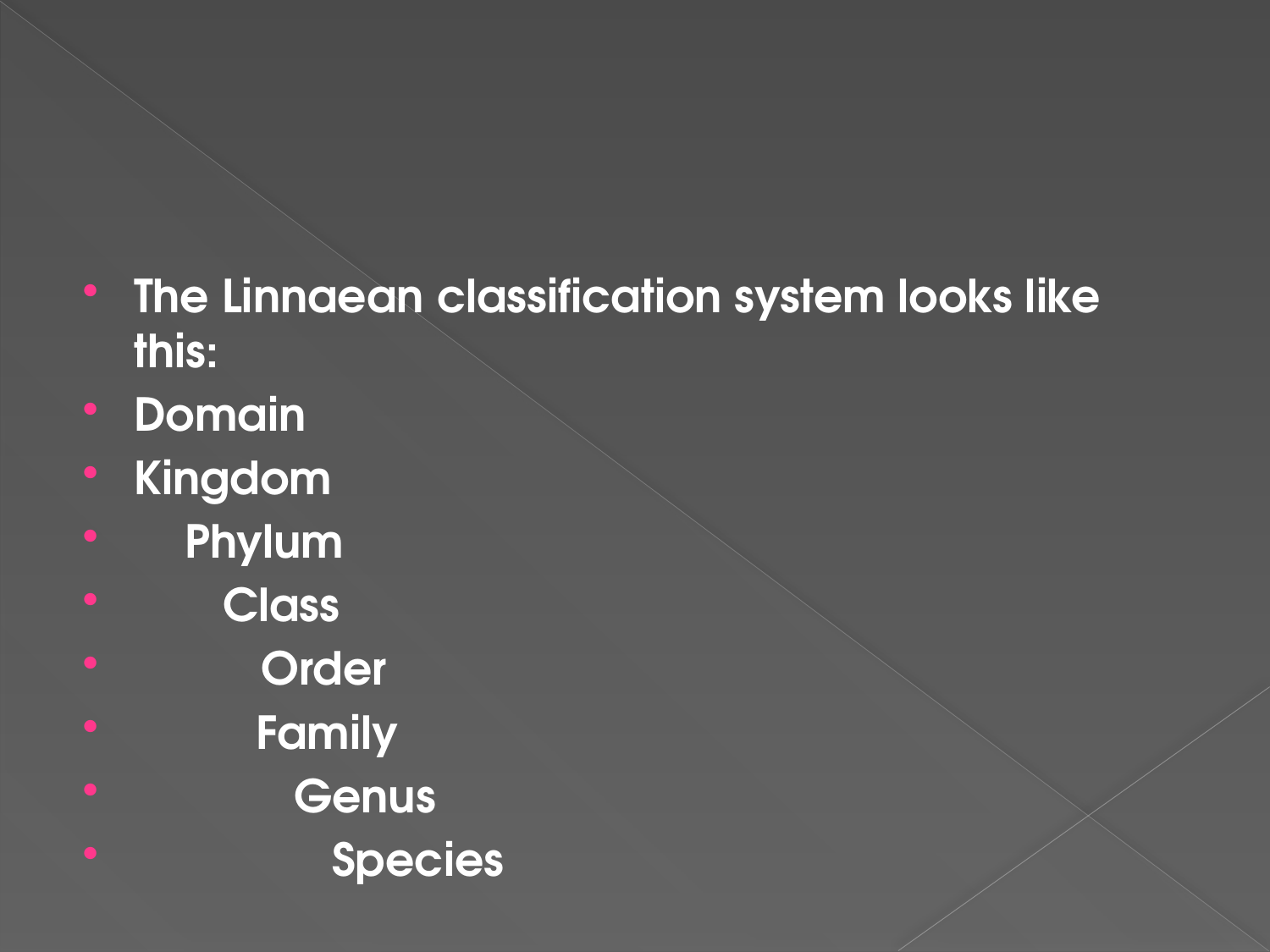

#
The Linnaean classification system looks like this:
Domain
Kingdom
    Phylum
       Class
          Order
		 Family
		    Genus
		       Species